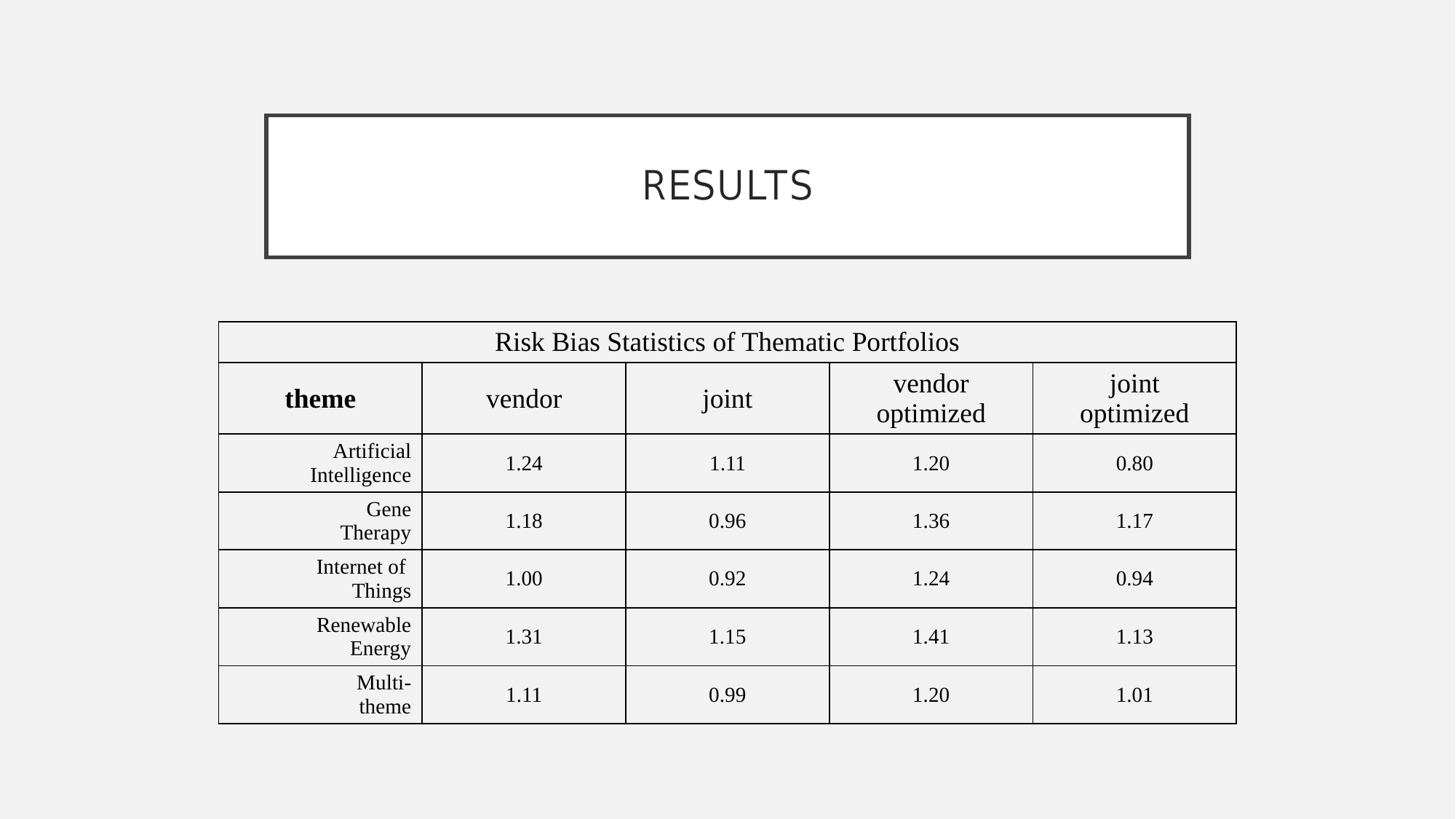

# Results
| Risk Bias Statistics of Thematic Portfolios |  |  |  |  |
| --- | --- | --- | --- | --- |
| theme | vendor | joint | vendor optimized | joint optimized |
| Artificial Intelligence | 1.24 | 1.11 | 1.20 | 0.80 |
| Gene Therapy | 1.18 | 0.96 | 1.36 | 1.17 |
| Internet of Things | 1.00 | 0.92 | 1.24 | 0.94 |
| Renewable Energy | 1.31 | 1.15 | 1.41 | 1.13 |
| Multi- theme | 1.11 | 0.99 | 1.20 | 1.01 |